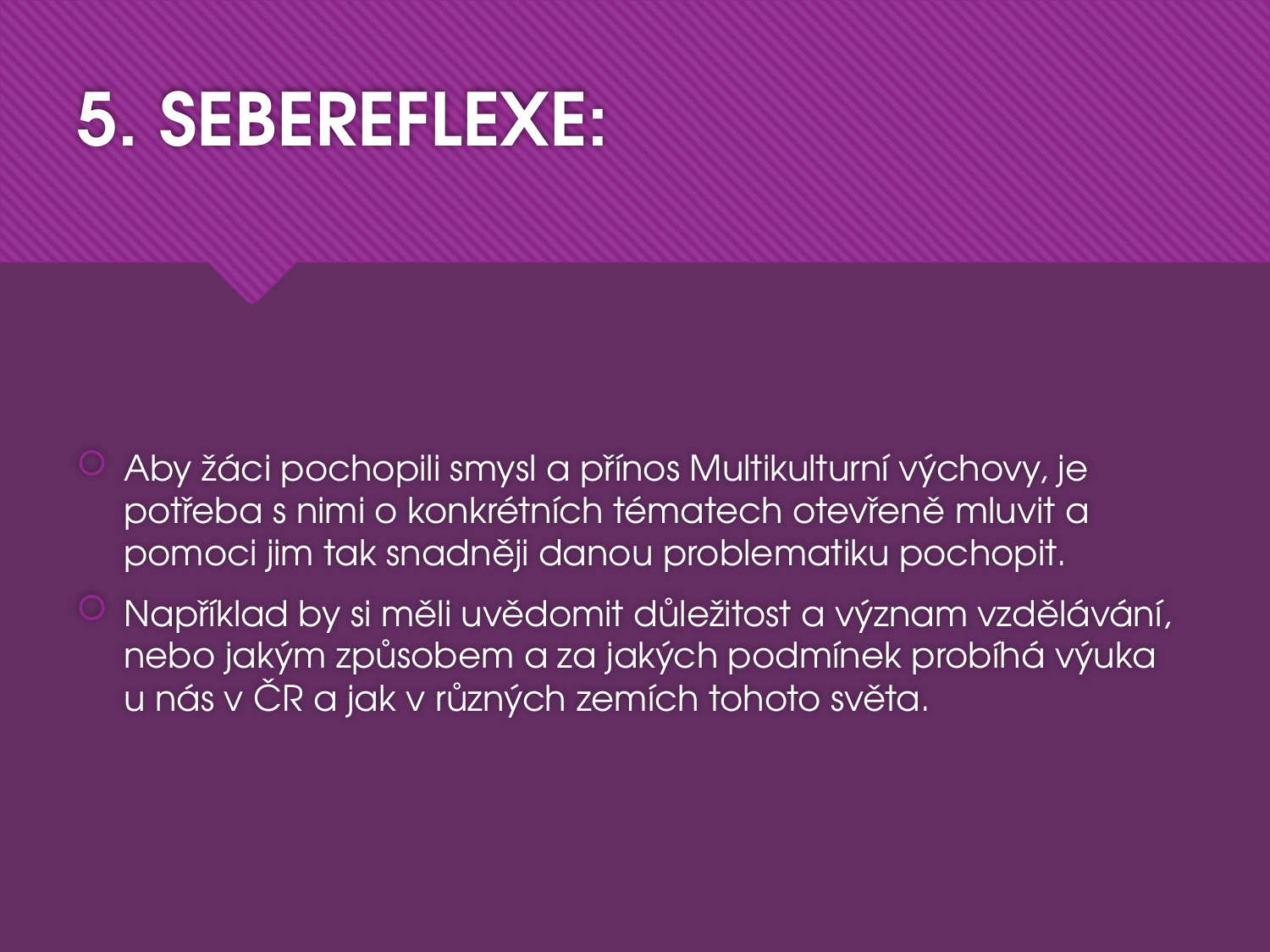

# 5. SEBEREFLEXE:
Aby žáci pochopili smysl a přínos Multikulturní výchovy, je potřeba s nimi o konkrétních tématech otevřeně mluvit a pomoci jim tak snadněji danou problematiku pochopit.
Například by si měli uvědomit důležitost a význam vzdělávání, nebo jakým způsobem a za jakých podmínek probíhá výuka  u nás v ČR a jak v různých zemích tohoto světa.